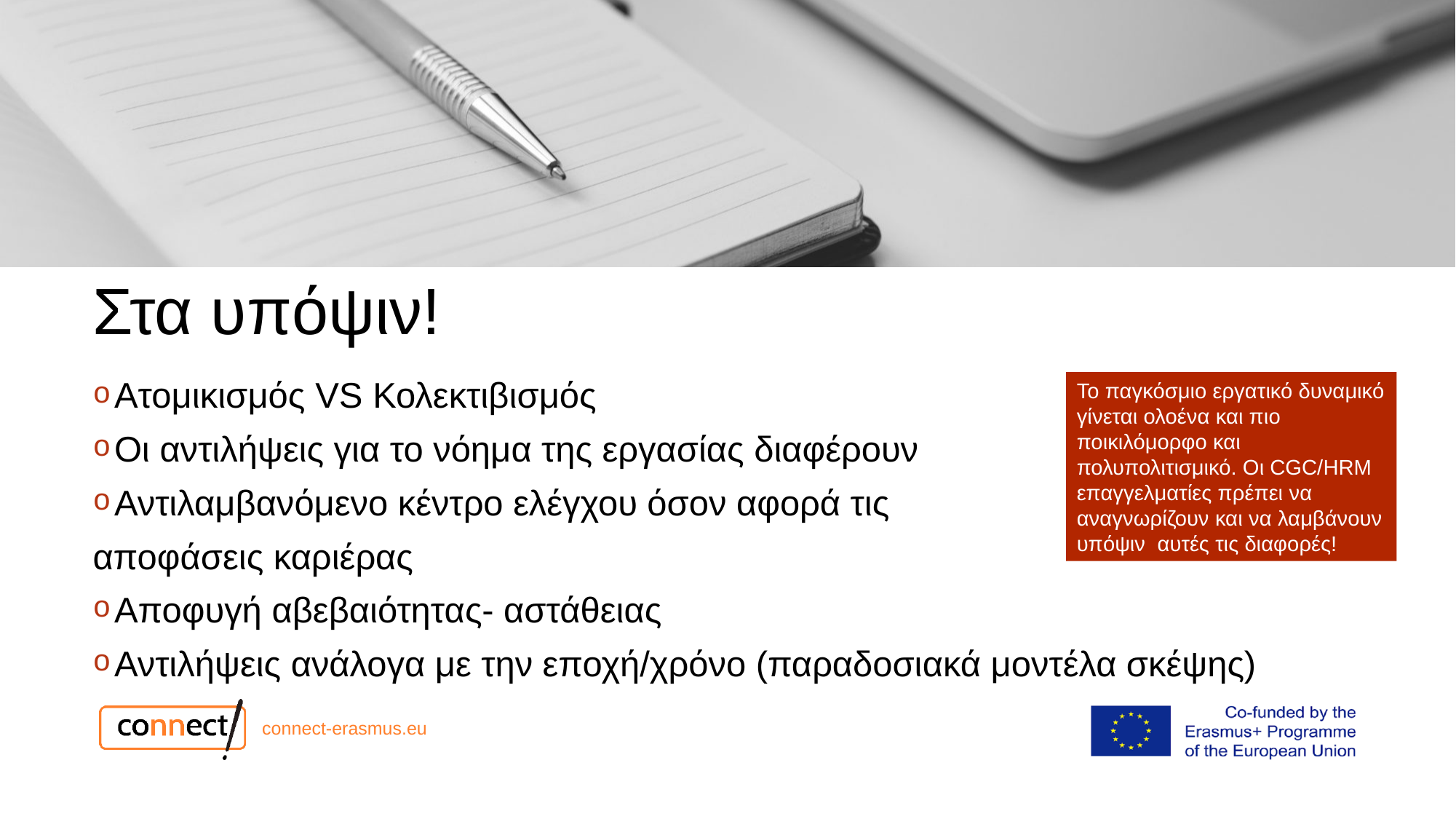

# Στα υπόψιν!
Ατομικισμός VS Κολεκτιβισμός
Οι αντιλήψεις για το νόημα της εργασίας διαφέρουν
Αντιλαμβανόμενο κέντρο ελέγχου όσον αφορά τις
αποφάσεις καριέρας
Αποφυγή αβεβαιότητας- αστάθειας
Αντιλήψεις ανάλογα με την εποχή/χρόνο (παραδοσιακά μοντέλα σκέψης)

Το παγκόσμιο εργατικό δυναμικό γίνεται ολοένα και πιο ποικιλόμορφο και πολυπολιτισμικό. Οι CGC/HRM  επαγγελματίες πρέπει να αναγνωρίζουν και να λαμβάνουν υπόψιν  αυτές τις διαφορές!
connect-erasmus.eu